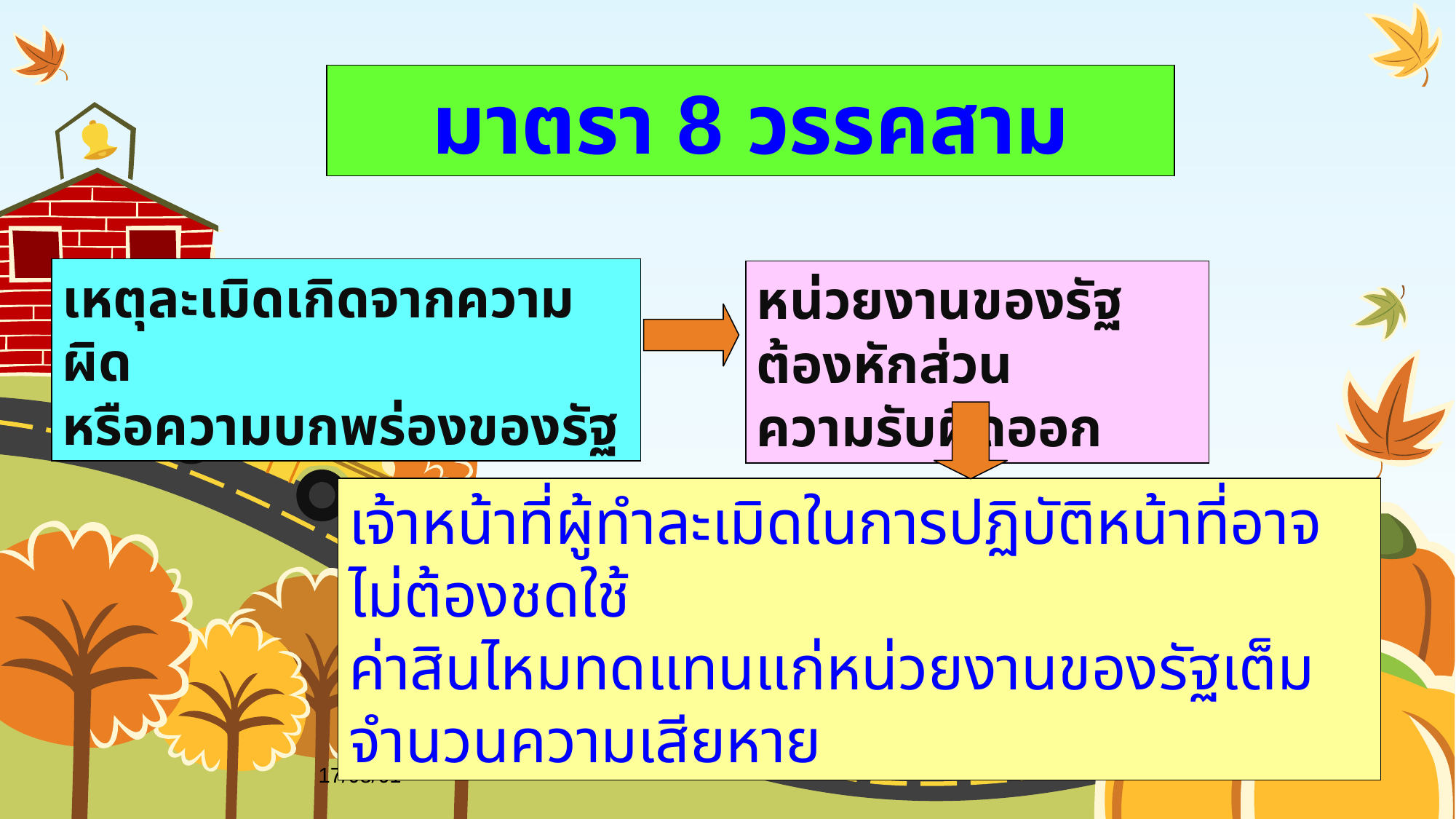

มาตรา 8 วรรคสาม
เหตุละเมิดเกิดจากความผิด
หรือความบกพร่องของรัฐ
หน่วยงานของรัฐต้องหักส่วน
ความรับผิดออก

เจ้าหน้าที่ผู้ทำละเมิดในการปฏิบัติหน้าที่อาจไม่ต้องชดใช้
ค่าสินไหมทดแทนแก่หน่วยงานของรัฐเต็มจำนวนความเสียหาย
17/08/61